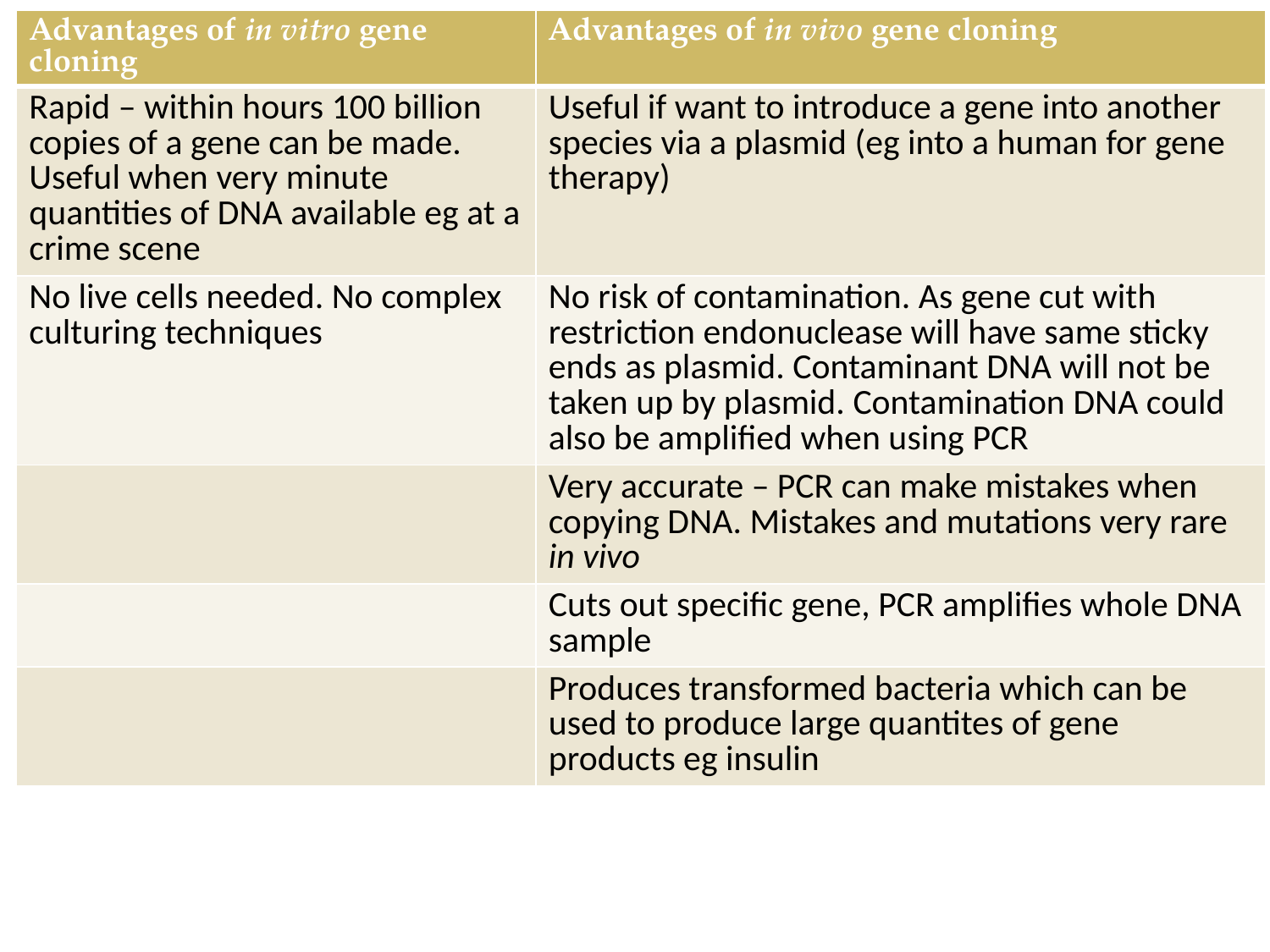

| Advantages of in vitro gene cloning | Advantages of in vivo gene cloning |
| --- | --- |
| Rapid – within hours 100 billion copies of a gene can be made. Useful when very minute quantities of DNA available eg at a crime scene | Useful if want to introduce a gene into another species via a plasmid (eg into a human for gene therapy) |
| No live cells needed. No complex culturing techniques | No risk of contamination. As gene cut with restriction endonuclease will have same sticky ends as plasmid. Contaminant DNA will not be taken up by plasmid. Contamination DNA could also be amplified when using PCR |
|  | Very accurate – PCR can make mistakes when copying DNA. Mistakes and mutations very rare in vivo |
|  | Cuts out specific gene, PCR amplifies whole DNA sample |
|  | Produces transformed bacteria which can be used to produce large quantites of gene products eg insulin |